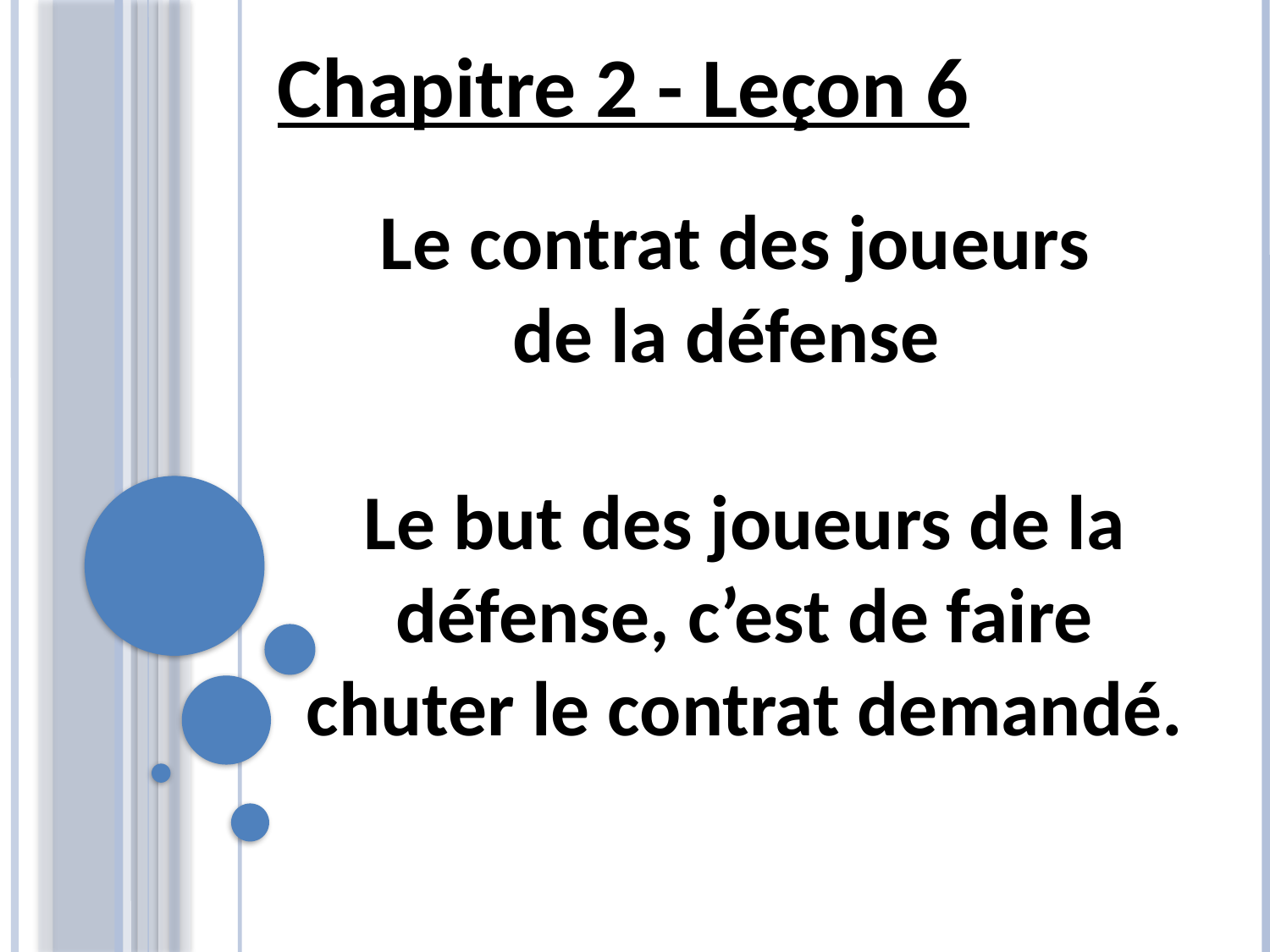

Chapitre 2 - Leçon 6
Le contrat des joueurs
de la défense
Le but des joueurs de la défense, c’est de faire chuter le contrat demandé.